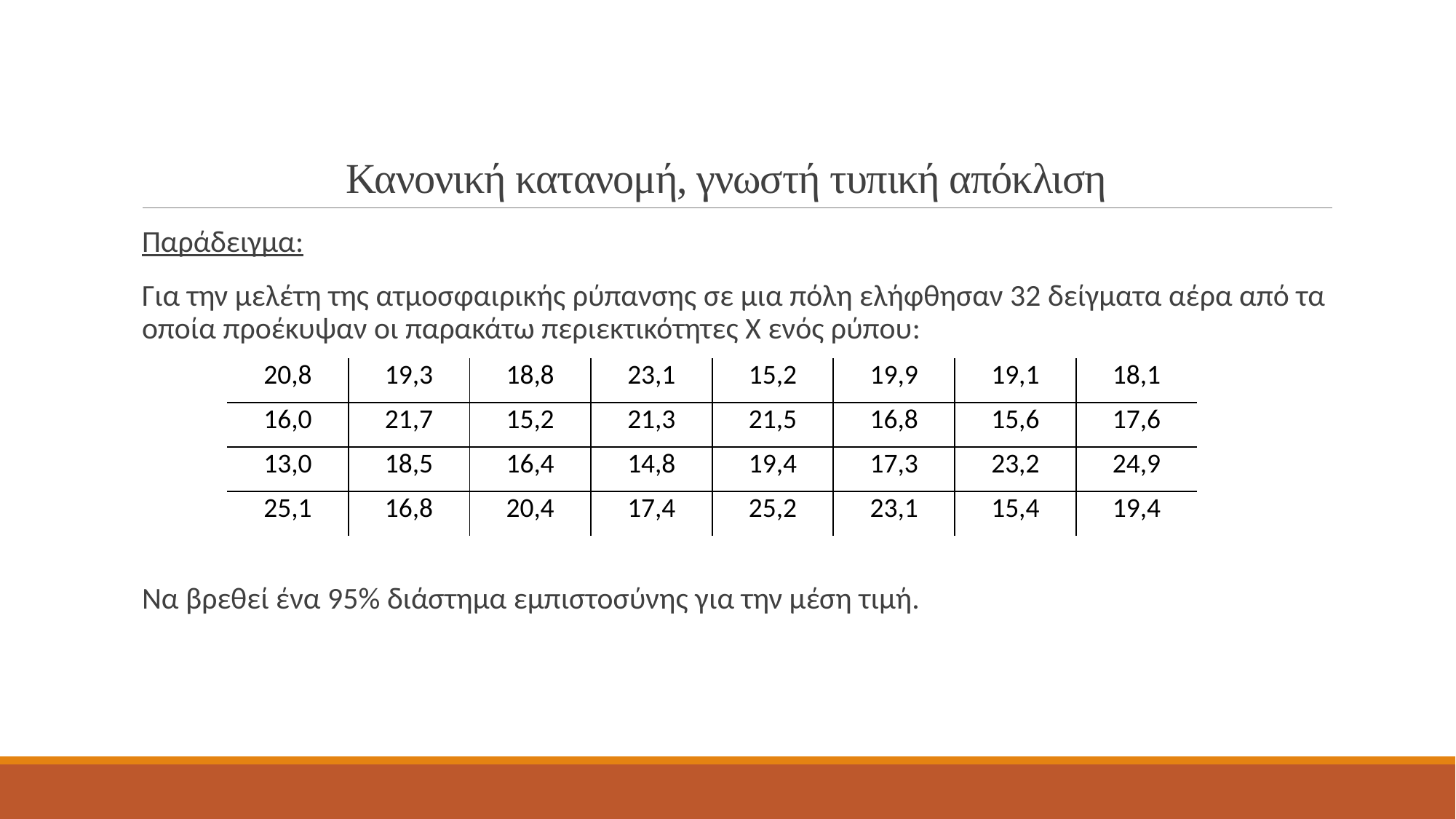

# Κανονική κατανομή, γνωστή τυπική απόκλιση
Παράδειγμα:
Για την μελέτη της ατμοσφαιρικής ρύπανσης σε μια πόλη ελήφθησαν 32 δείγματα αέρα από τα οποία προέκυψαν οι παρακάτω περιεκτικότητες Χ ενός ρύπου:

Να βρεθεί ένα 95% διάστημα εμπιστοσύνης για την μέση τιμή.
| 20,8 | 19,3 | 18,8 | 23,1 | 15,2 | 19,9 | 19,1 | 18,1 |
| --- | --- | --- | --- | --- | --- | --- | --- |
| 16,0 | 21,7 | 15,2 | 21,3 | 21,5 | 16,8 | 15,6 | 17,6 |
| 13,0 | 18,5 | 16,4 | 14,8 | 19,4 | 17,3 | 23,2 | 24,9 |
| 25,1 | 16,8 | 20,4 | 17,4 | 25,2 | 23,1 | 15,4 | 19,4 |